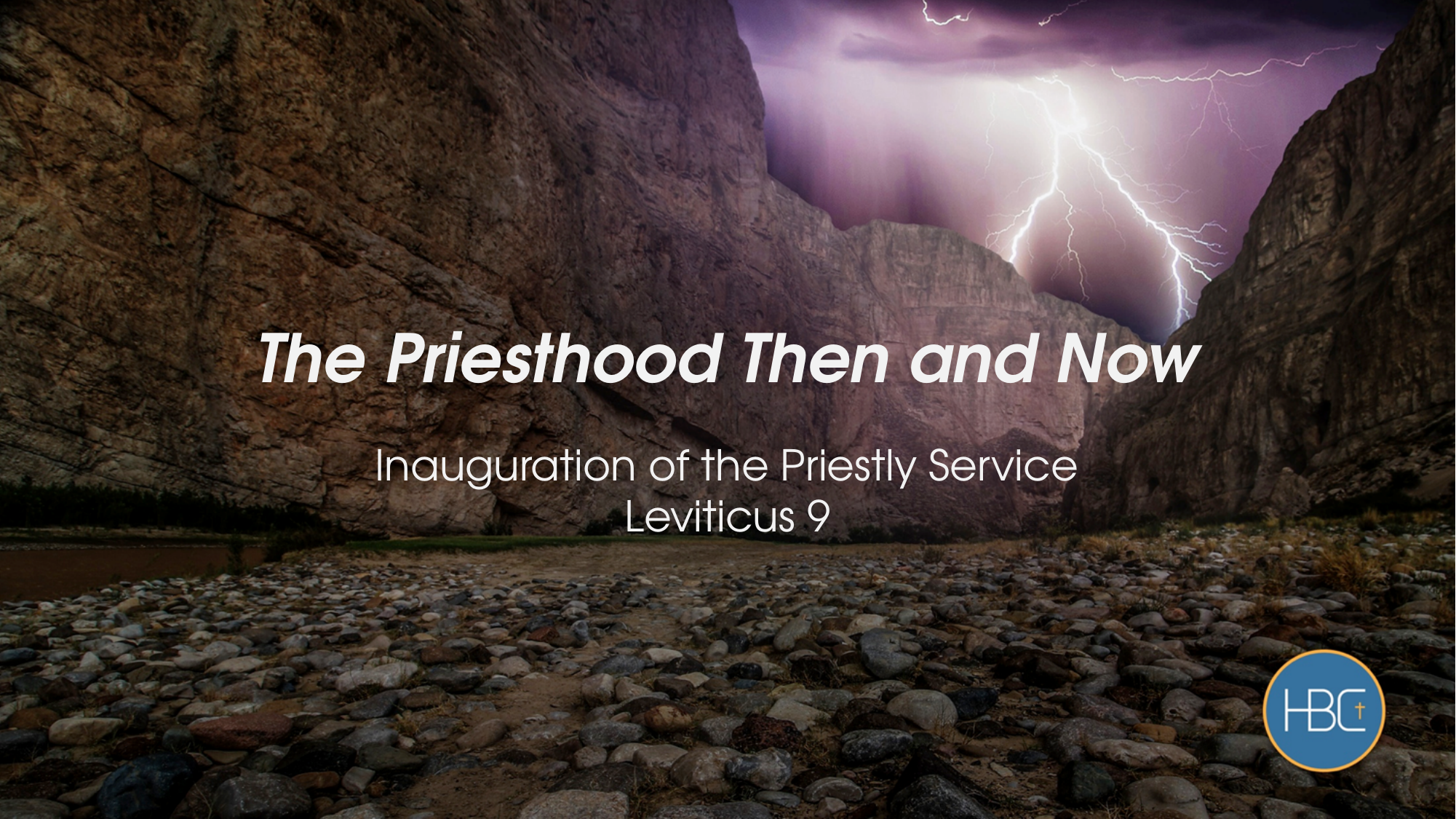

The Priesthood Then and Now
Inauguration of the Priestly Service
Leviticus 9